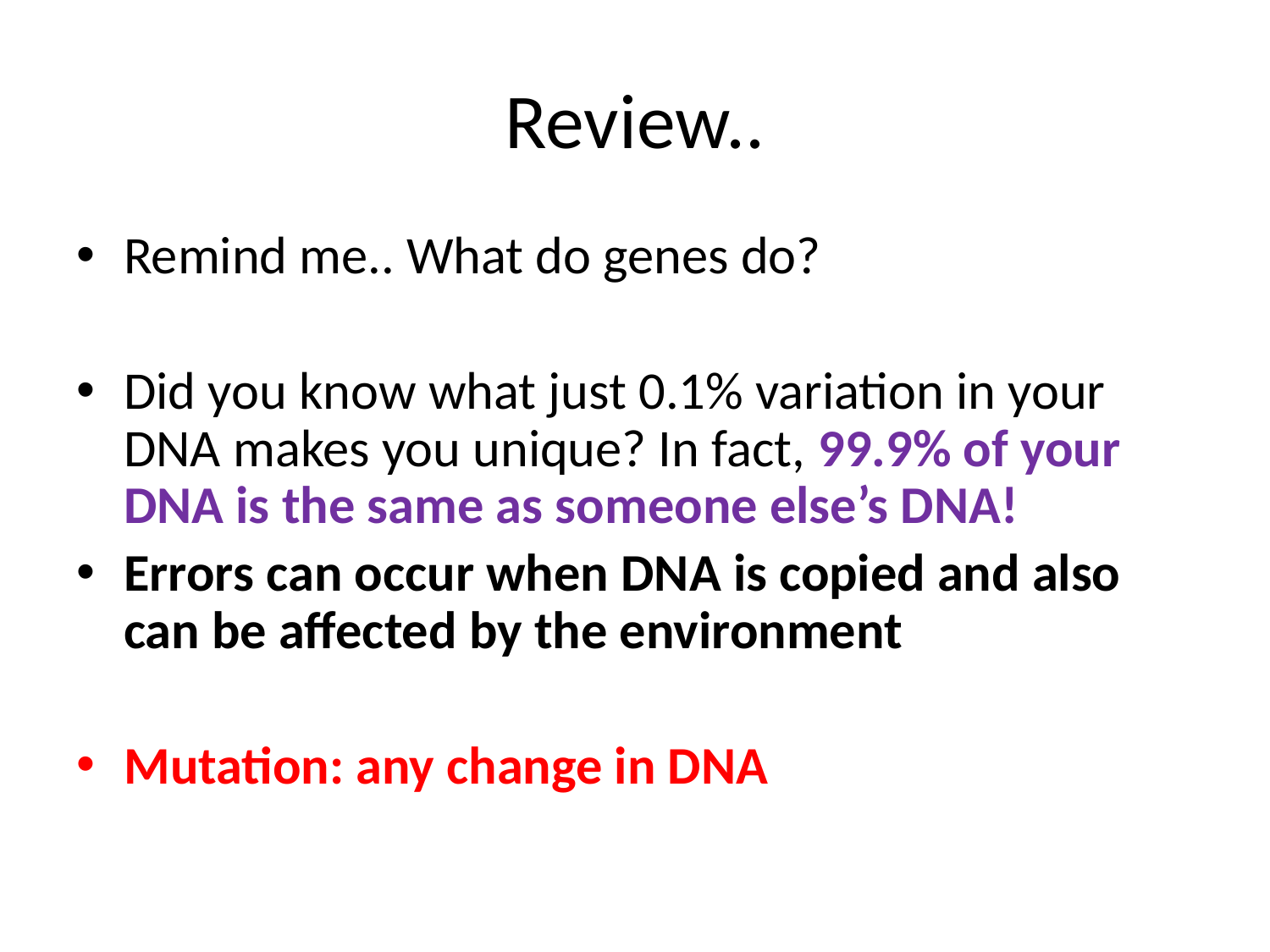

# Review..
Remind me.. What do genes do?

Did you know what just 0.1% variation in your DNA makes you unique? In fact, 99.9% of your DNA is the same as someone else’s DNA!
Errors can occur when DNA is copied and also can be affected by the environment

Mutation: any change in DNA